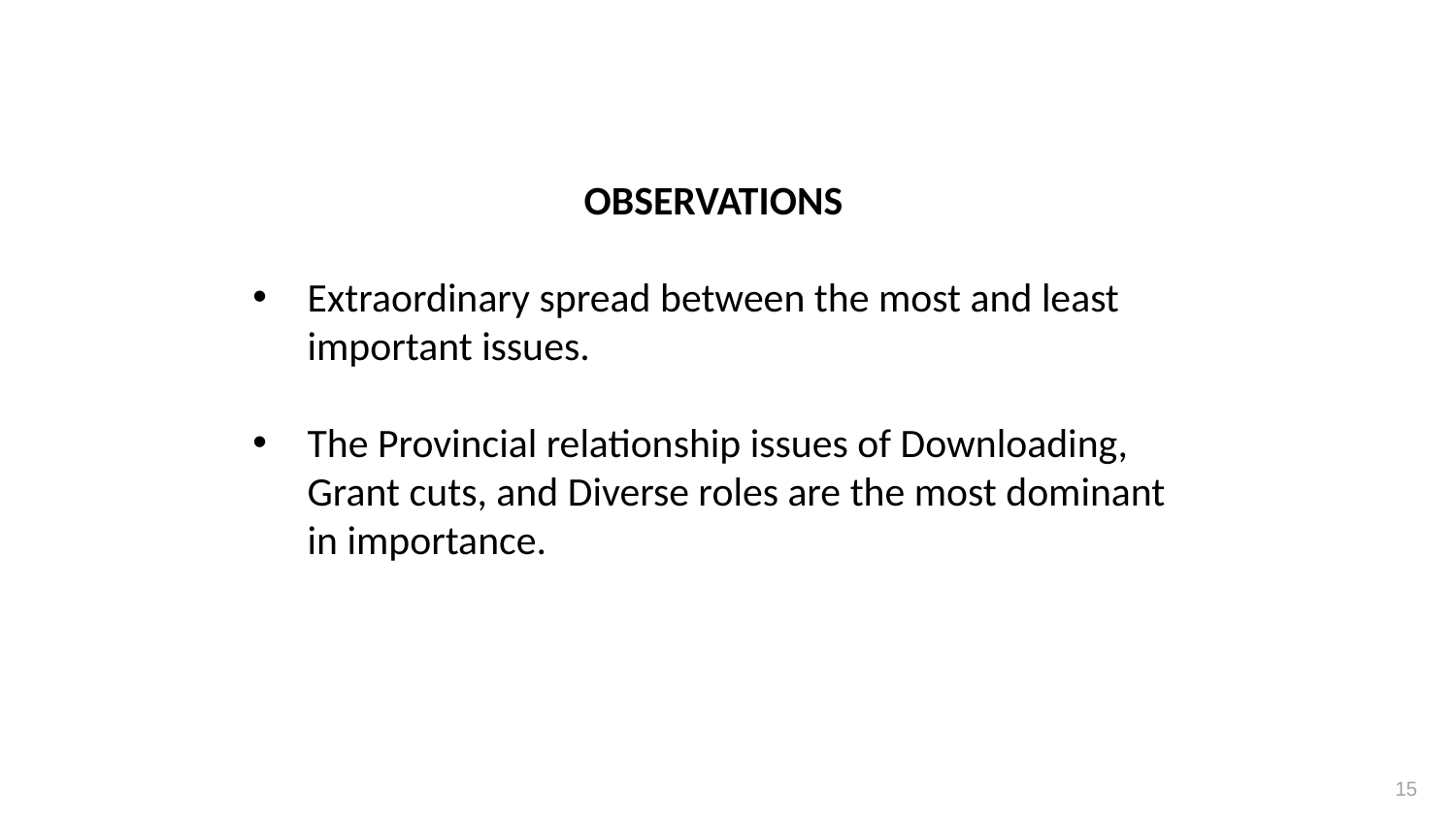

OBSERVATIONS

Extraordinary spread between the most and least important issues.

The Provincial relationship issues of Downloading, Grant cuts, and Diverse roles are the most dominant in importance.
15